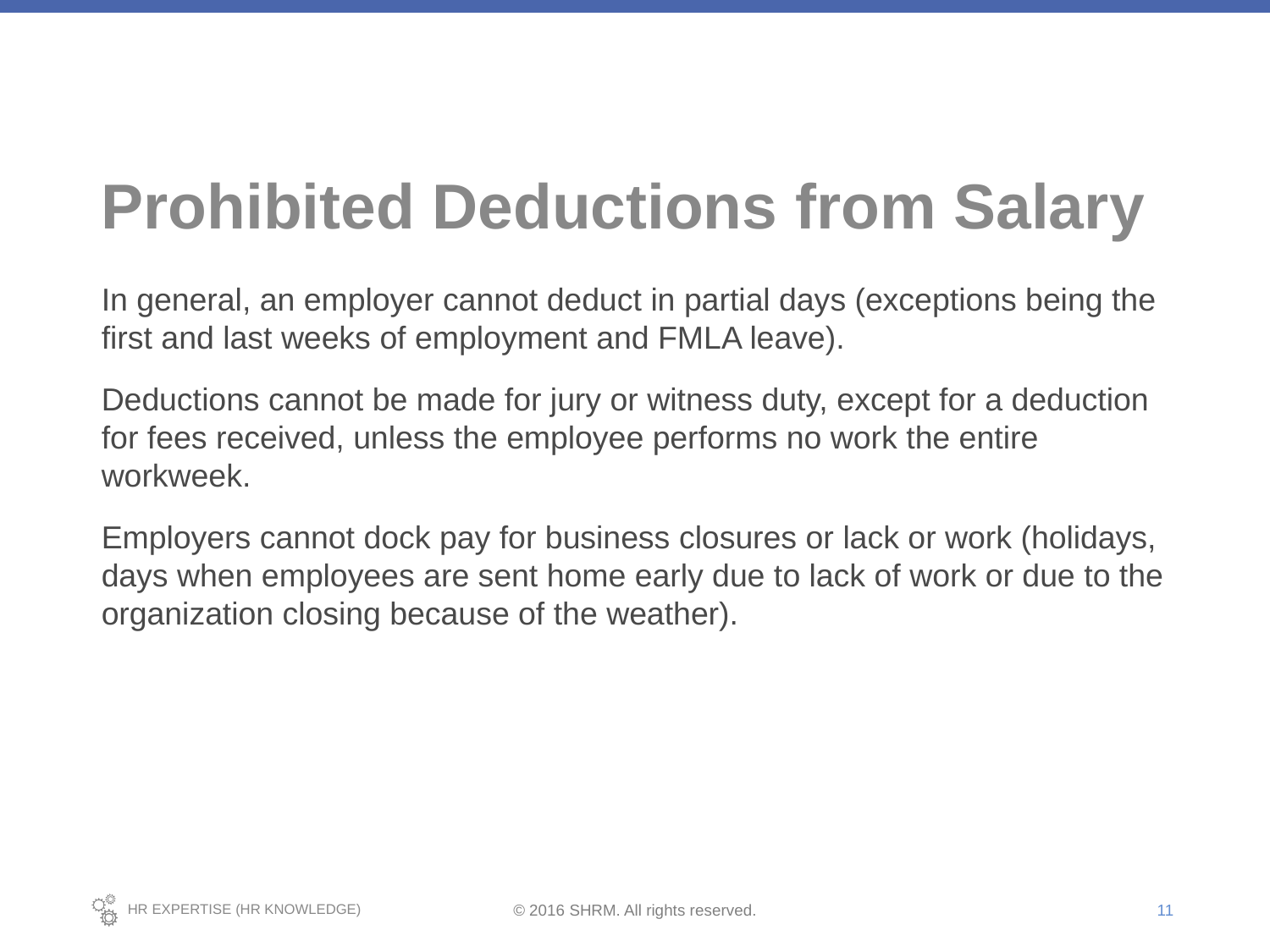

# Prohibited Deductions from Salary
In general, an employer cannot deduct in partial days (exceptions being the first and last weeks of employment and FMLA leave).
Deductions cannot be made for jury or witness duty, except for a deduction for fees received, unless the employee performs no work the entire workweek.
Employers cannot dock pay for business closures or lack or work (holidays, days when employees are sent home early due to lack of work or due to the organization closing because of the weather).
11